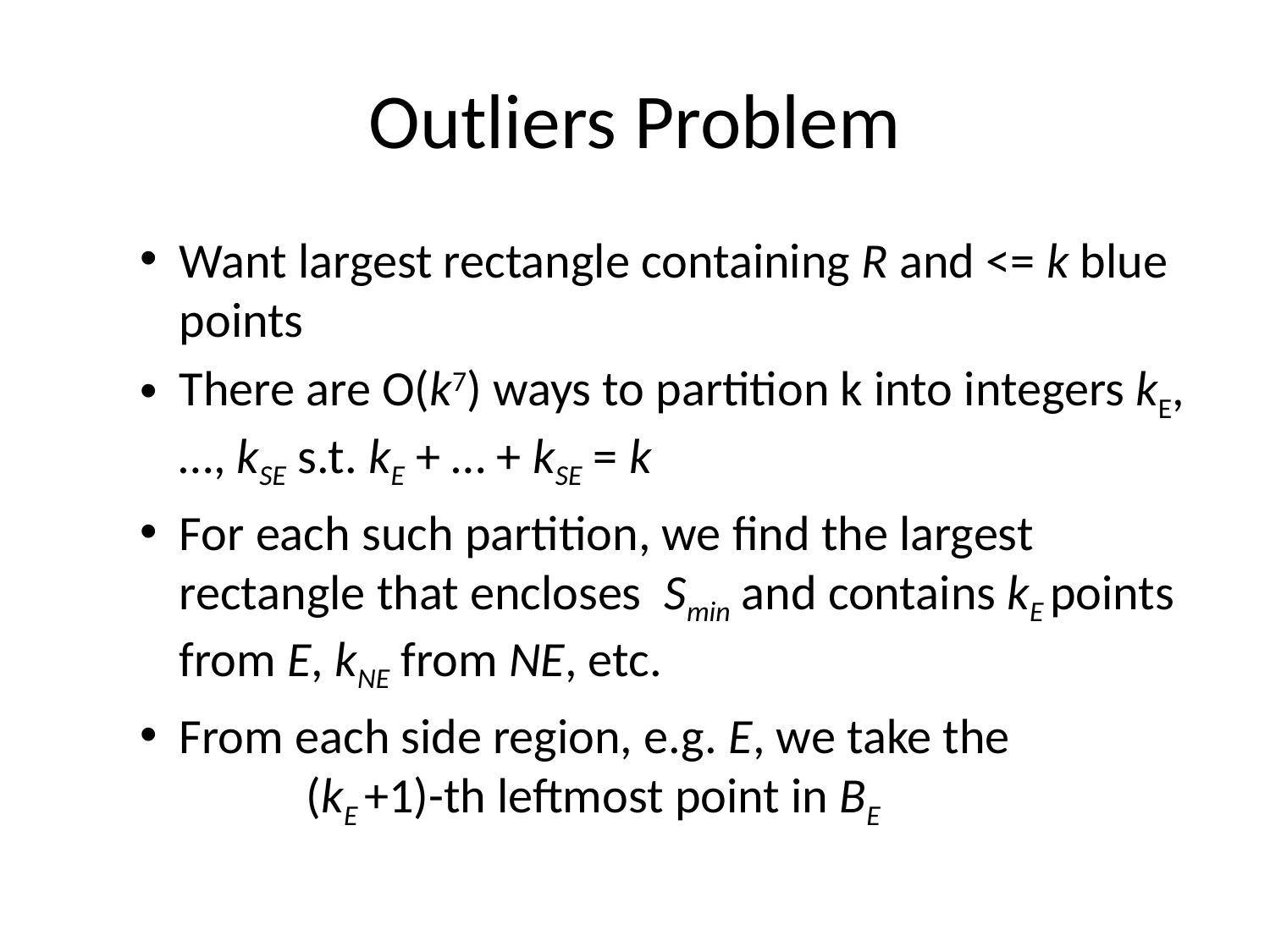

# Outliers Problem
Want largest rectangle containing R and <= k blue points
There are O(k7) ways to partition k into integers kE, …, kSE s.t. kE + … + kSE = k
For each such partition, we find the largest rectangle that encloses  Smin and contains kE points from E, kNE from NE, etc.
From each side region, e.g. E, we take the 		(kE +1)-th leftmost point in BE